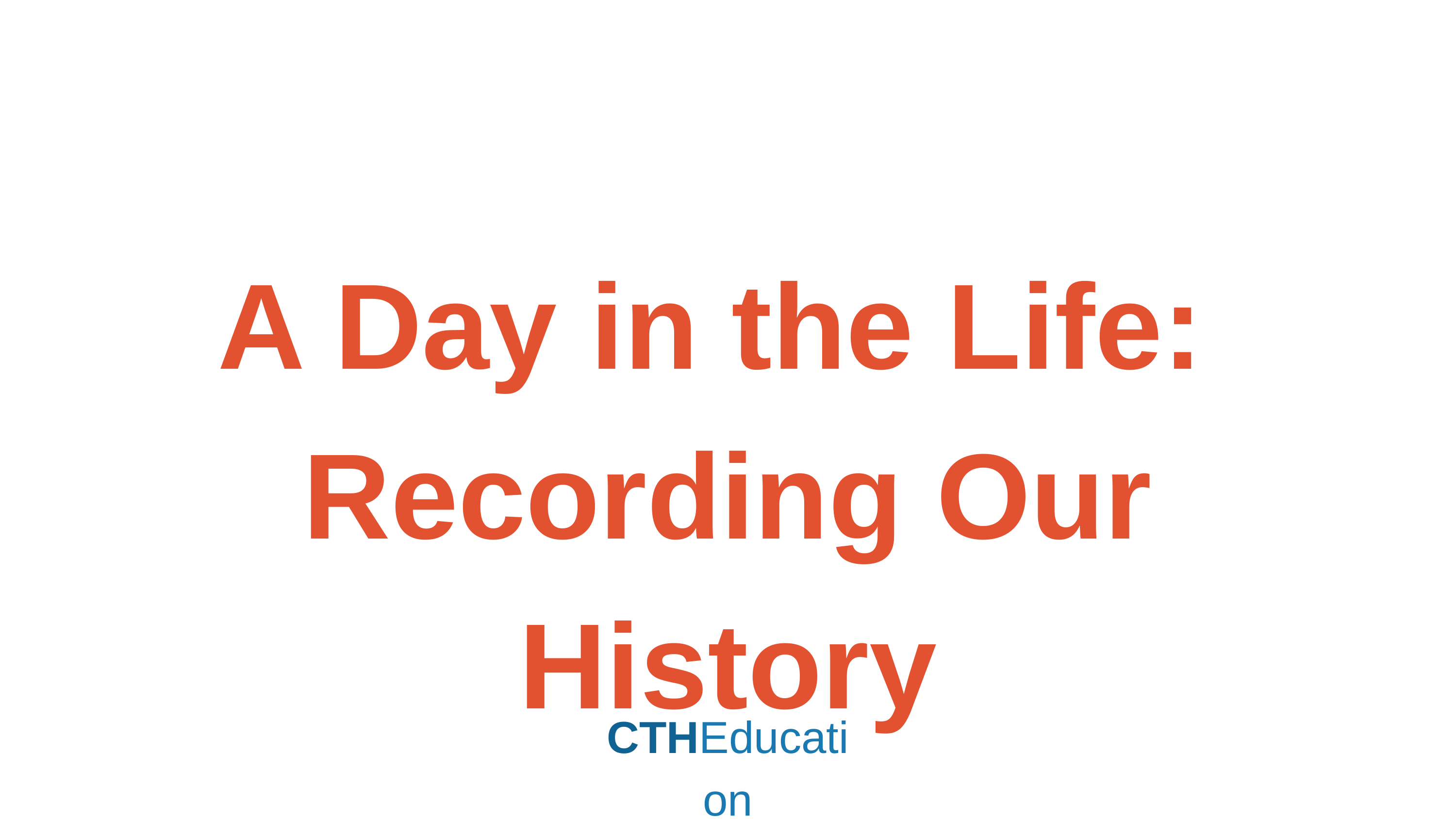

A Day in the Life:
Recording Our History
CTHEducation